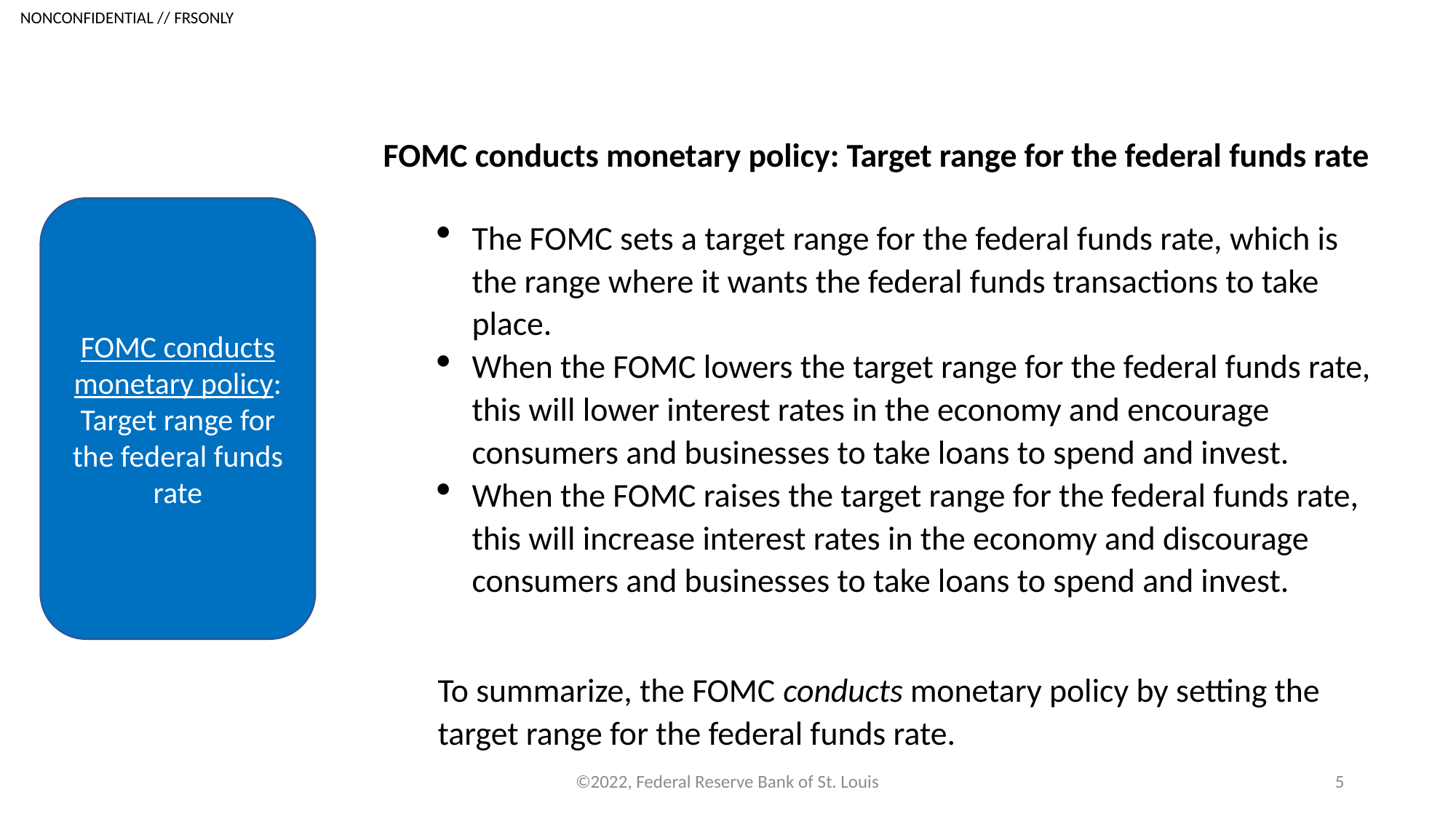

FOMC conducts monetary policy: Target range for the federal funds rate

The FOMC sets a target range for the federal funds rate, which is the range where it wants the federal funds transactions to take place.
When the FOMC lowers the target range for the federal funds rate, this will lower interest rates in the economy and encourage consumers and businesses to take loans to spend and invest.
When the FOMC raises the target range for the federal funds rate, this will increase interest rates in the economy and discourage consumers and businesses to take loans to spend and invest.

To summarize, the FOMC conducts monetary policy by setting the target range for the federal funds rate.

FOMC conducts monetary policy:
Target range for the federal funds rate
©2022, Federal Reserve Bank of St. Louis
5